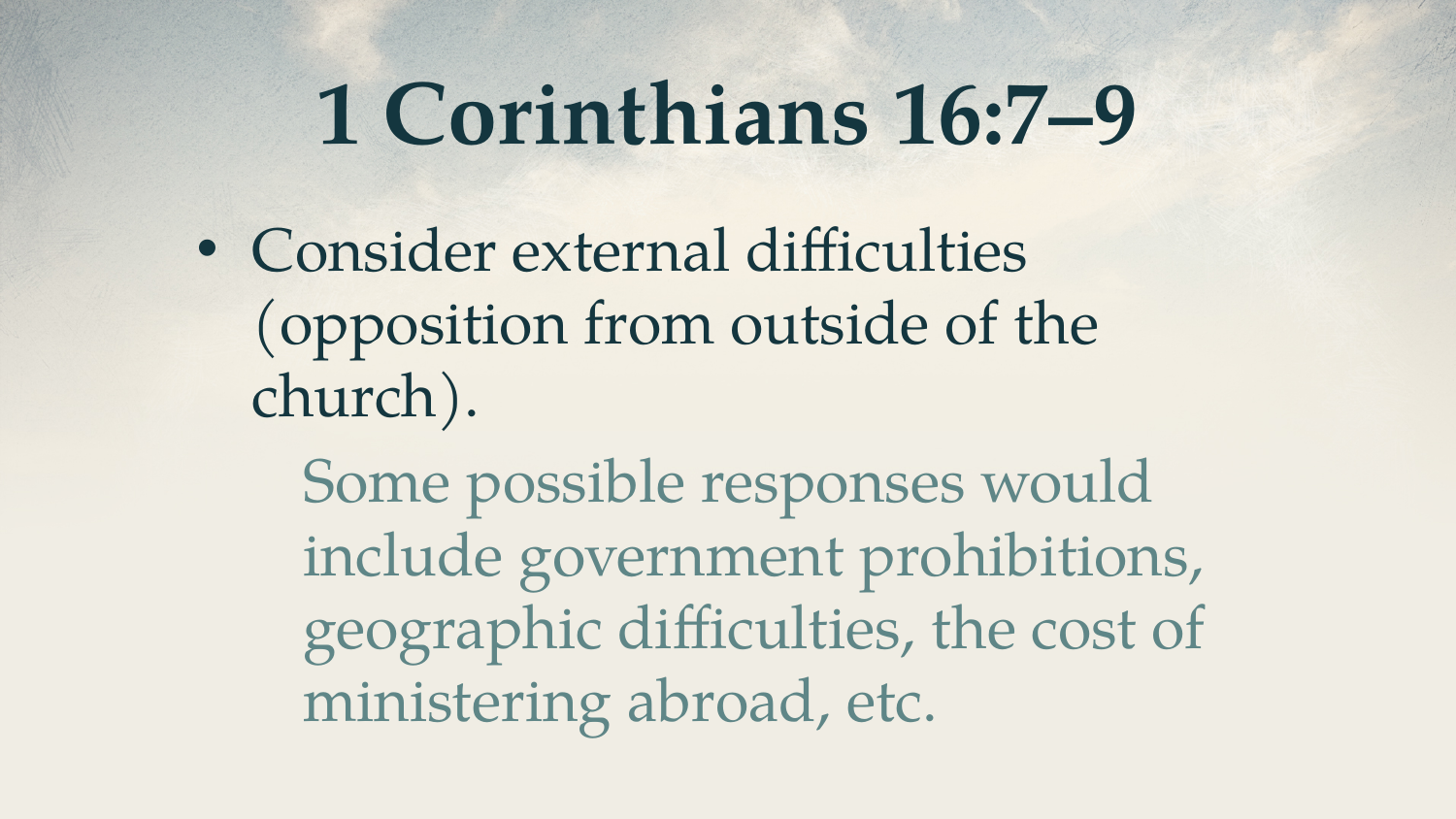

# 1 Corinthians 16:7–9
Consider external difficulties (opposition from outside of the church).
Some possible responses would include government prohibitions, geographic difficulties, the cost of ministering abroad, etc.